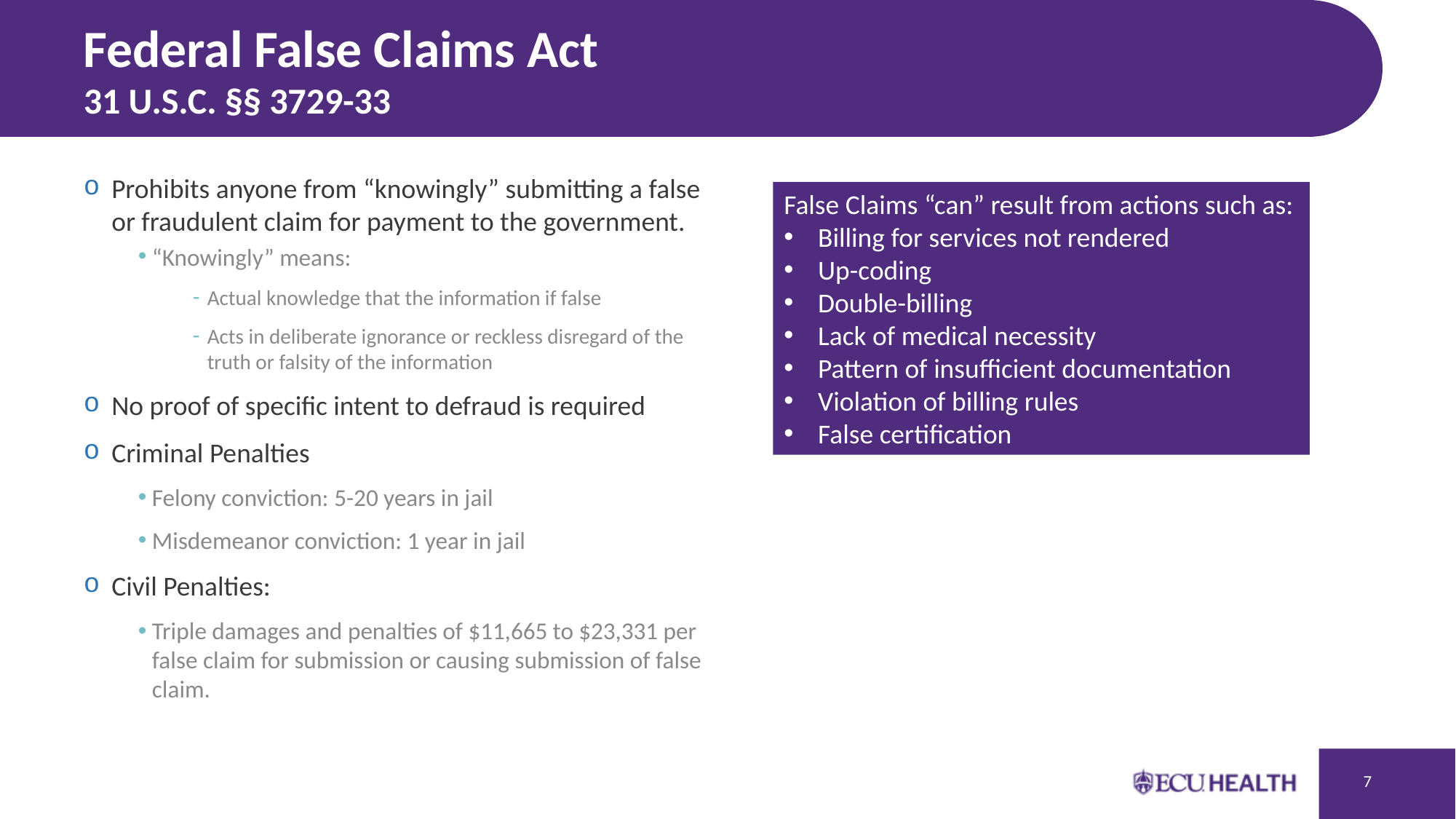

# Federal False Claims Act 31 U.S.C. §§ 3729-33
Prohibits anyone from “knowingly” submitting a false or fraudulent claim for payment to the government.
“Knowingly” means:
Actual knowledge that the information if false
Acts in deliberate ignorance or reckless disregard of the truth or falsity of the information
No proof of specific intent to defraud is required
Criminal Penalties
Felony conviction: 5-20 years in jail
Misdemeanor conviction: 1 year in jail
Civil Penalties:
Triple damages and penalties of $11,665 to $23,331 per false claim for submission or causing submission of false claim.

False Claims “can” result from actions such as:
Billing for services not rendered
Up-coding
Double-billing
Lack of medical necessity
Pattern of insufficient documentation
Violation of billing rules
False certification

7